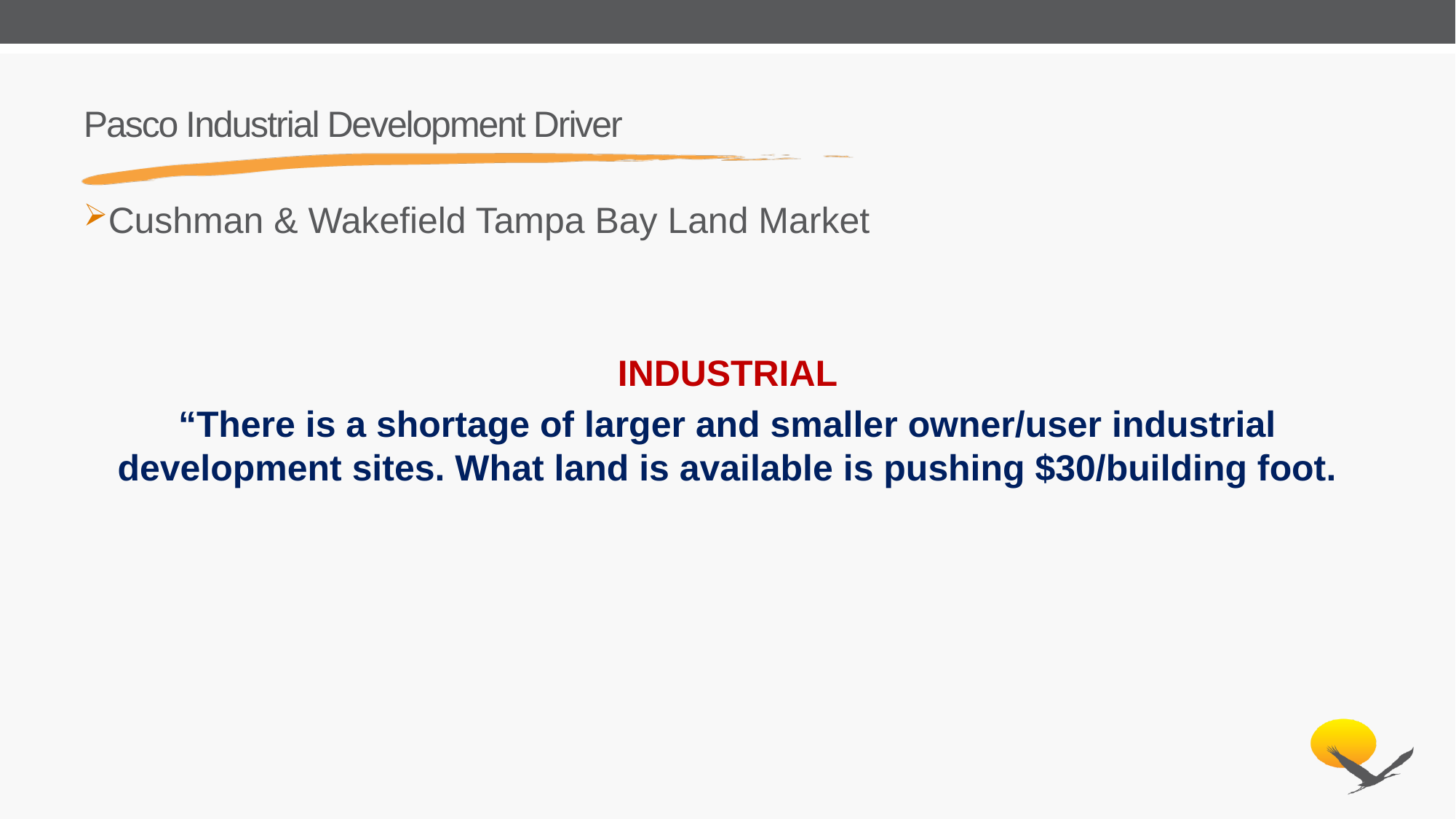

# Pasco Industrial Development Driver
Cushman & Wakefield Tampa Bay Land Market

INDUSTRIAL
“There is a shortage of larger and smaller owner/user industrial development sites. What land is available is pushing $30/building foot.